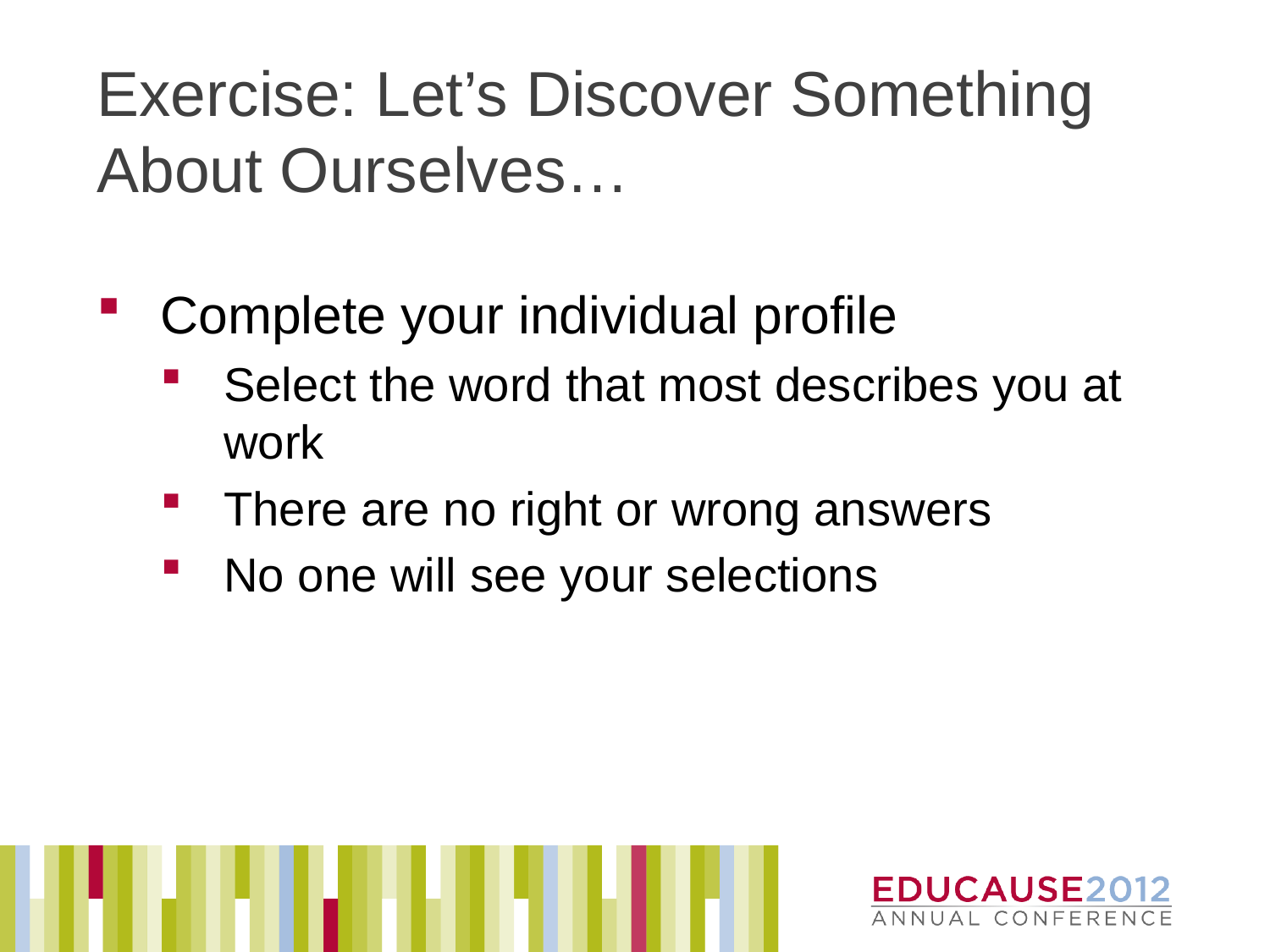

# Exercise: Let’s Discover Something About Ourselves…
Complete your individual profile
Select the word that most describes you at work
There are no right or wrong answers
No one will see your selections